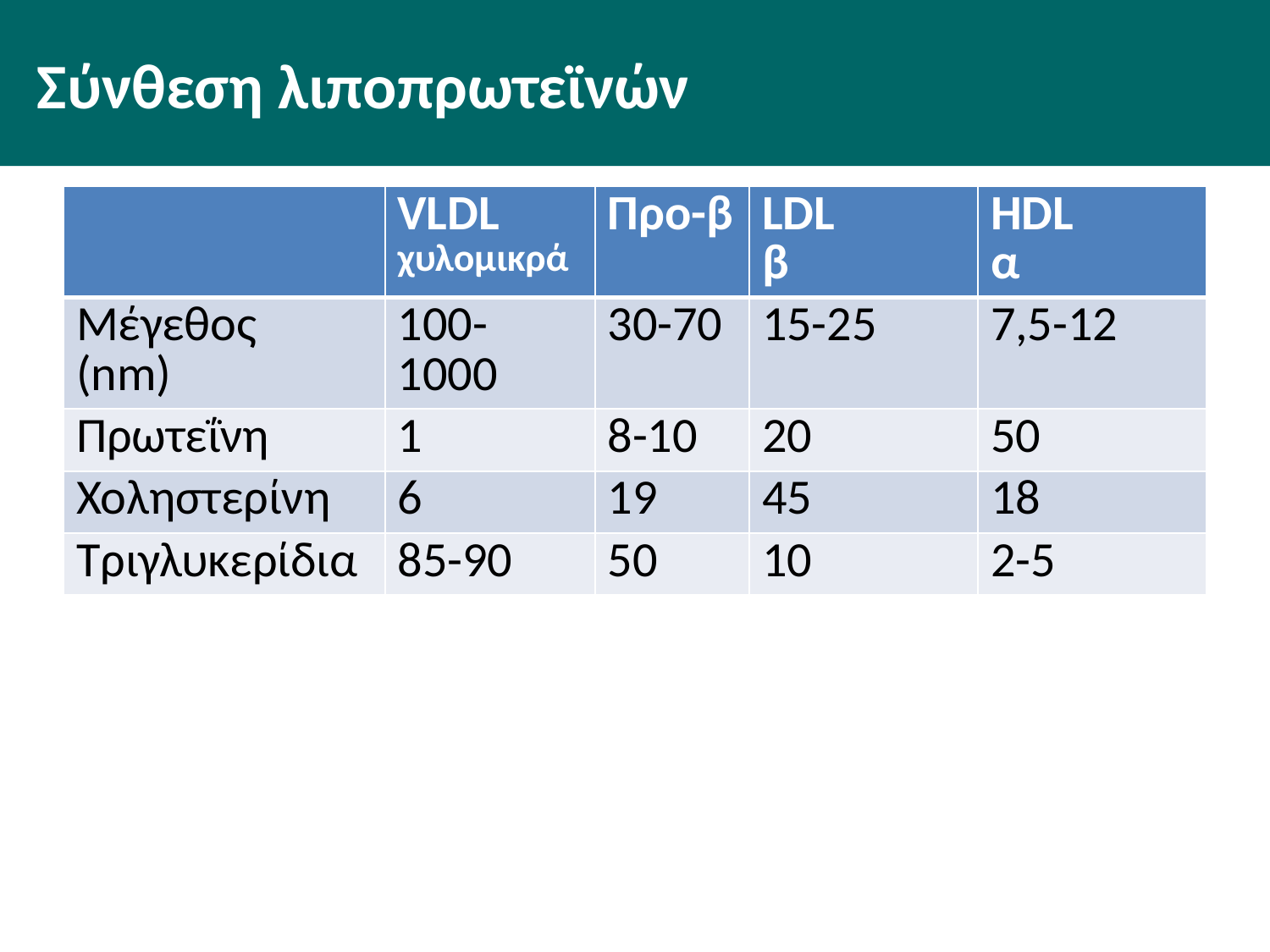

# Σύνθεση λιποπρωτεϊνών
|  | VLDL χυλομικρά | Προ-β | LDL β | HDL α |
| --- | --- | --- | --- | --- |
| Μέγεθος (nm) | 100-1000 | 30-70 | 15-25 | 7,5-12 |
| Πρωτεΐνη | 1 | 8-10 | 20 | 50 |
| Χοληστερίνη | 6 | 19 | 45 | 18 |
| Τριγλυκερίδια | 85-90 | 50 | 10 | 2-5 |